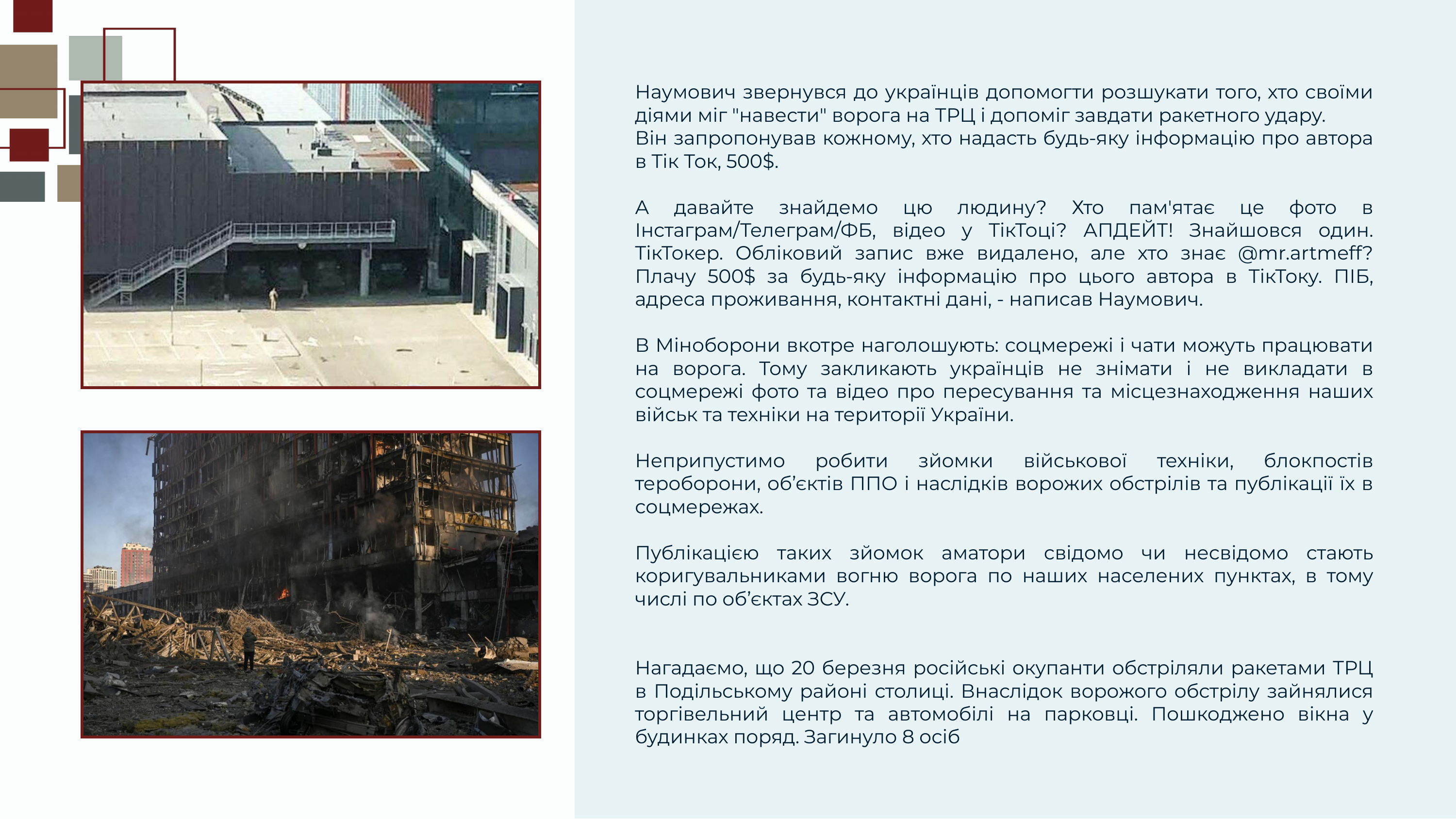

Наумович звернувся до українців допомогти розшукати того, хто своїми діями міг "навести" ворога на ТРЦ і допоміг завдати ракетного удару.
Він запропонував кожному, хто надасть будь-яку інформацію про автора в Тік Ток, 500$.

А давайте знайдемо цю людину? Хто пам'ятає це фото в Інстаграм/Телеграм/ФБ, відео у ТікТоці? АПДЕЙТ! Знайшовся один. ТікТокер. Обліковий запис вже видалено, але хто знає @mr.artmeff? Плачу 500$ за будь-яку інформацію про цього автора в ТікТоку. ПІБ, адреса проживання, контактні дані, - написав Наумович.

В Міноборони вкотре наголошують: соцмережі і чати можуть працювати на ворога. Тому закликають українців не знімати і не викладати в соцмережі фото та відео про пересування та місцезнаходження наших військ та техніки на території України.

Неприпустимо робити зйомки військової техніки, блокпостів тероборони, об’єктів ППО і наслідків ворожих обстрілів та публікації їх в соцмережах.

Публікацією таких зйомок аматори свідомо чи несвідомо стають коригувальниками вогню ворога по наших населених пунктах, в тому числі по об’єктах ЗСУ.

Нагадаємо, що 20 березня російські окупанти обстріляли ракетами ТРЦ в Подільському районі столиці. Внаслідок ворожого обстрілу зайнялися торгівельний центр та автомобілі на парковці. Пошкоджено вікна у будинках поряд. Загинуло 8 осіб